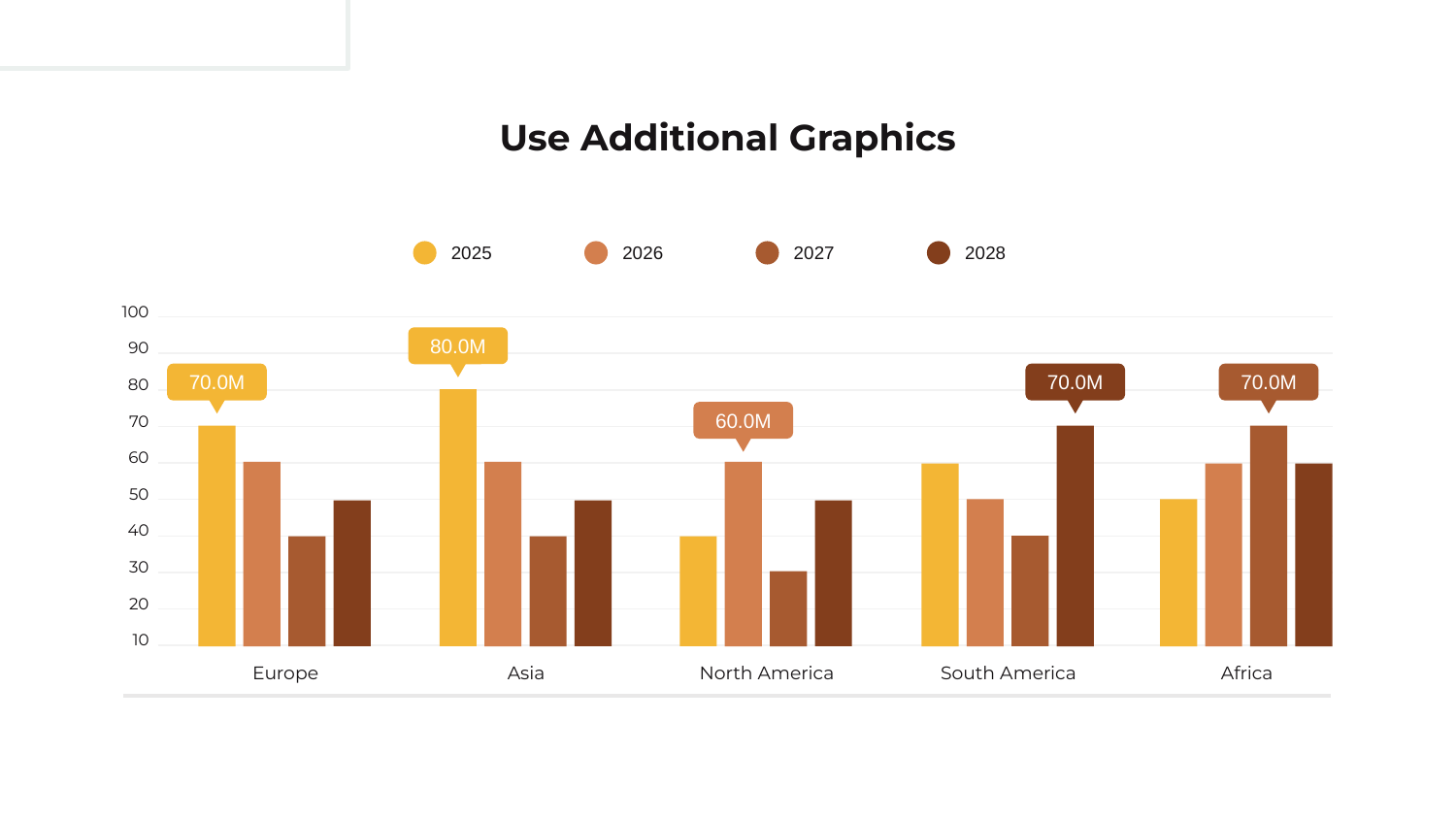

Use Additional Graphics

2025

2026

2027

2028
100
90
80
70
60
50
40
30
20
10

80.0M

Asia

70.0M

Europe

70.0M

South America

70.0M

Africa

60.0M

North America